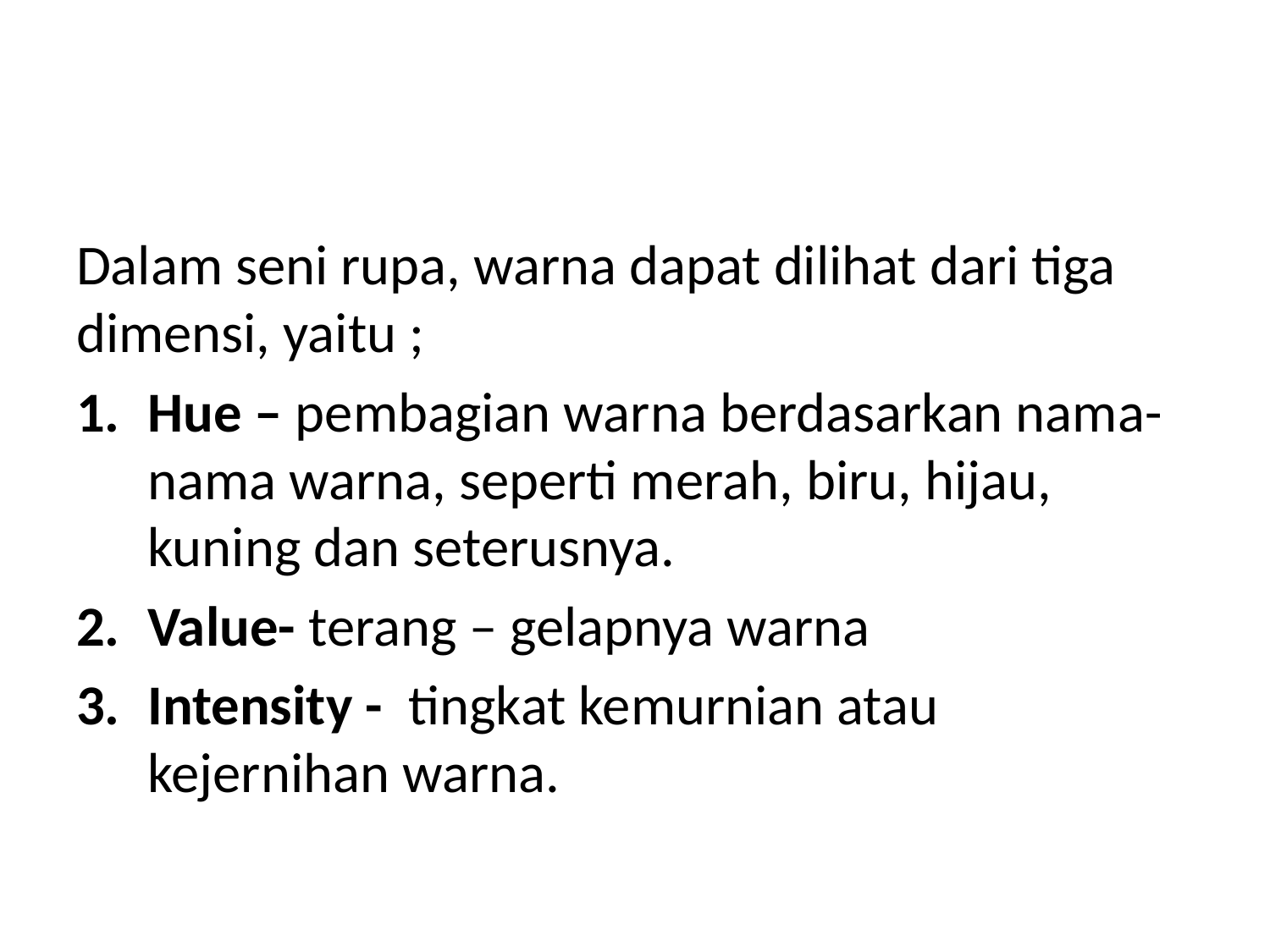

Dalam seni rupa, warna dapat dilihat dari tiga dimensi, yaitu ;
Hue – pembagian warna berdasarkan nama-nama warna, seperti merah, biru, hijau, kuning dan seterusnya.
Value- terang – gelapnya warna
Intensity -  tingkat kemurnian atau kejernihan warna.